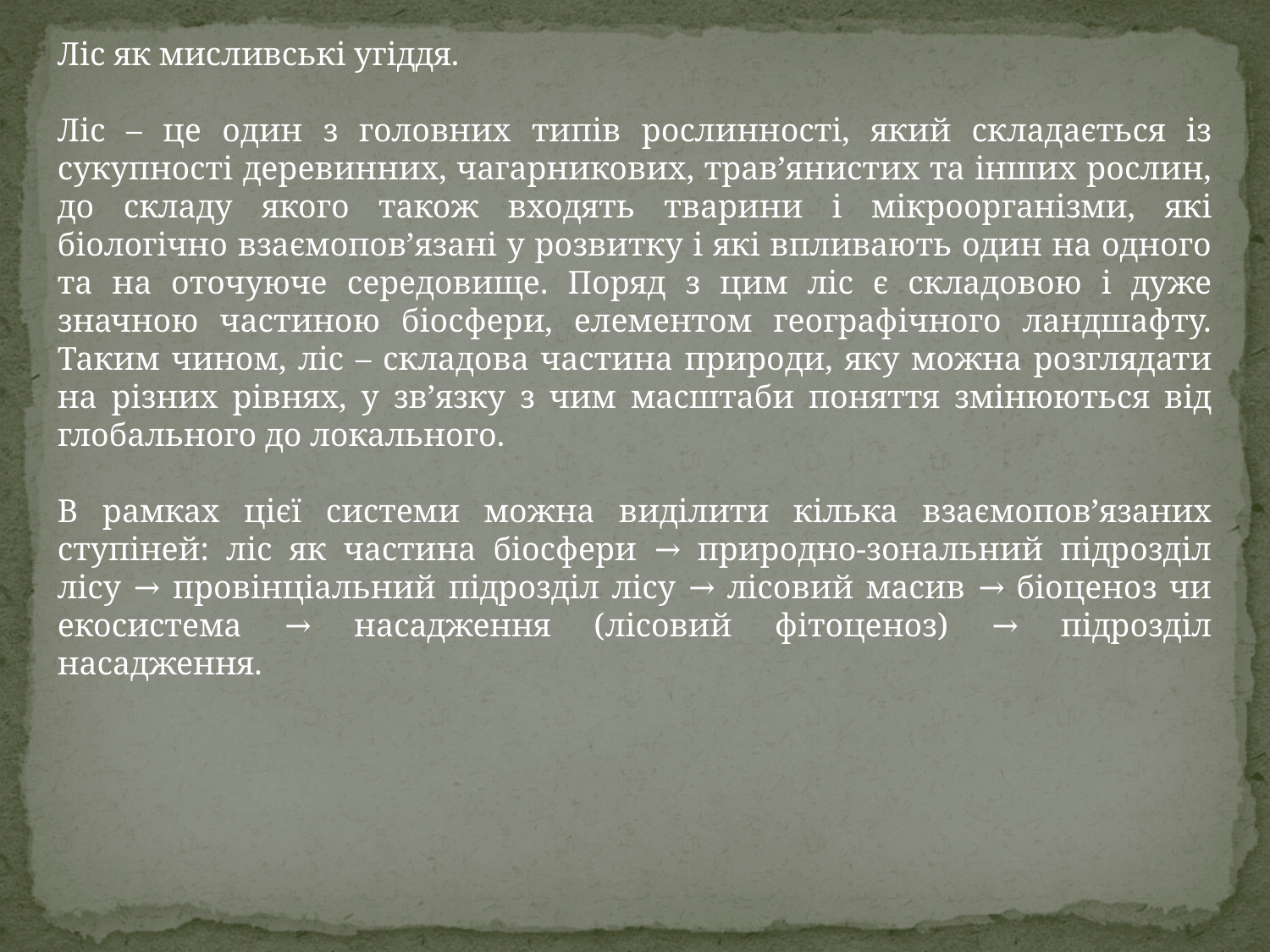

Ліс як мисливські угіддя.

Ліс – це один з головних типів рослинності, який складається із сукупності деревинних, чагарникових, трав’янистих та інших рослин, до складу якого також входять тварини і мікроорганізми, які біологічно взаємопов’язані у розвитку і які впливають один на одного та на оточуюче середовище. Поряд з цим ліс є складовою і дуже значною частиною біосфери, елементом географічного ландшафту. Таким чином, ліс – складова частина природи, яку можна розглядати на різних рівнях, у зв’язку з чим масштаби поняття змінюються від глобального до локального.

В рамках цієї системи можна виділити кілька взаємопов’язаних ступіней: ліс як частина біосфери → природно-зональний підрозділ лісу → провінціальний підрозділ лісу → лісовий масив → біоценоз чи екосистема → насадження (лісовий фітоценоз) → підрозділ насадження.